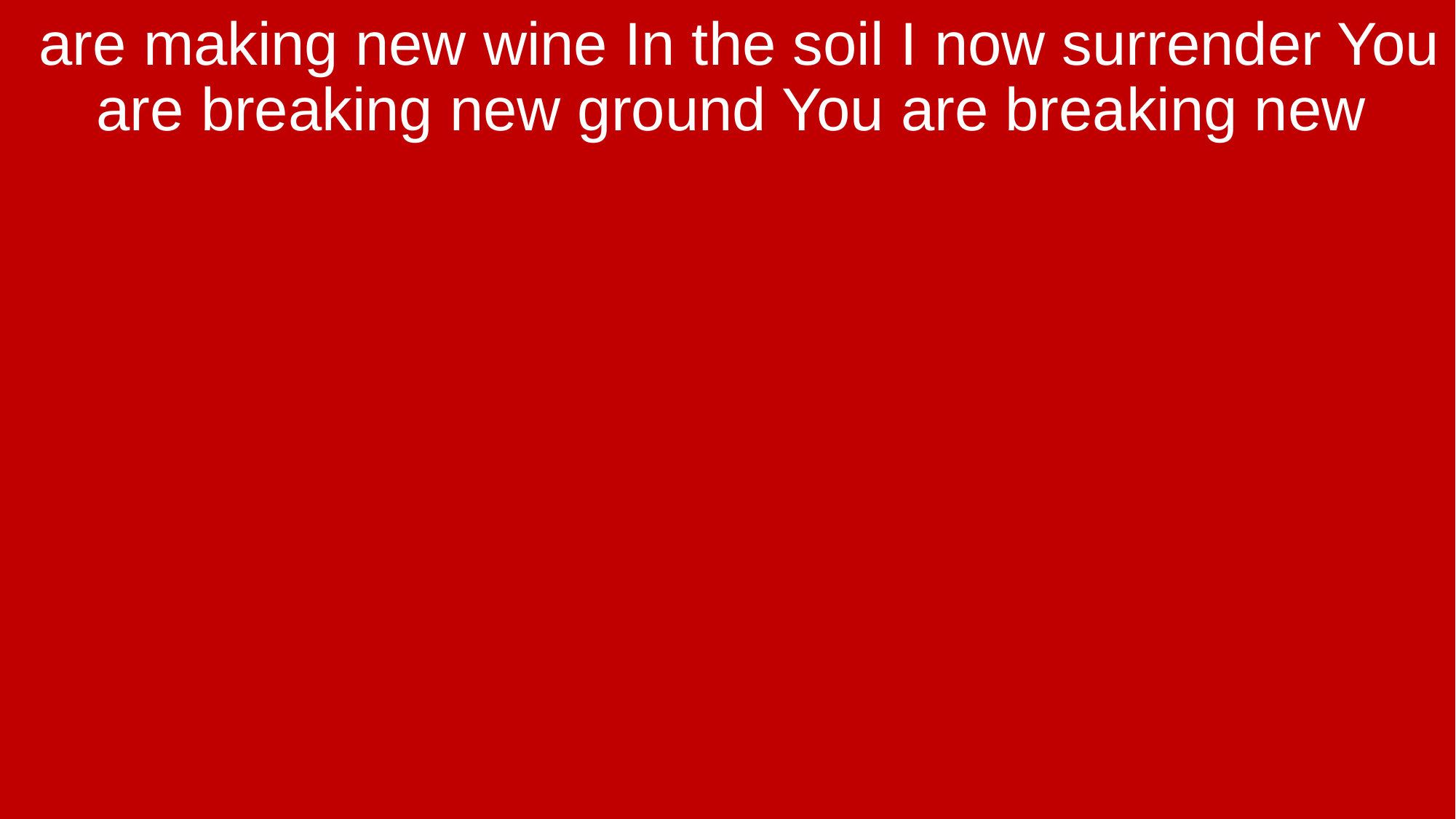

are making new wine In the soil I now surrender You are breaking new ground You are breaking new